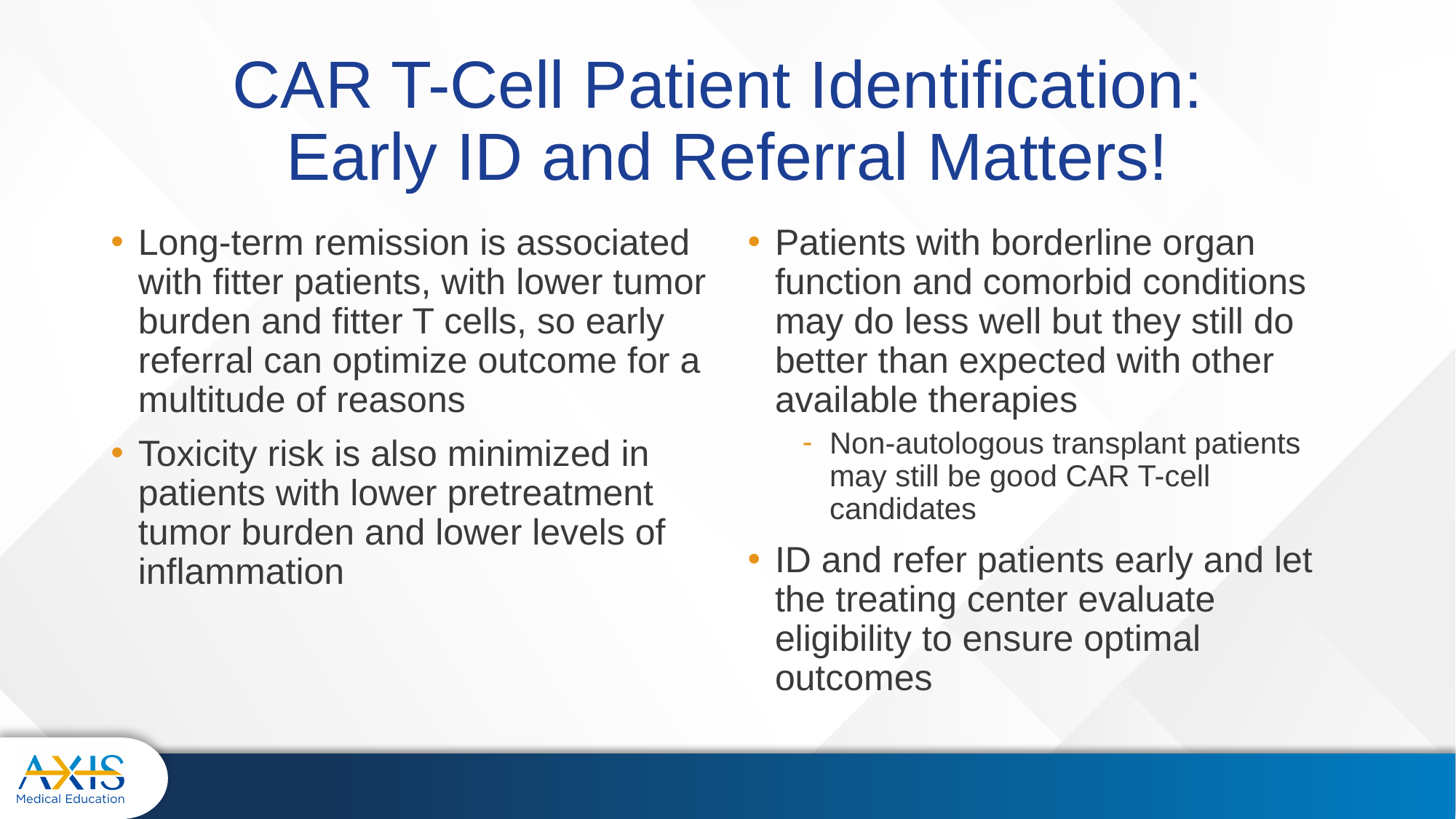

# CAR T-Cell Patient Identification: Early ID and Referral Matters!
Long-term remission is associated with fitter patients, with lower tumor burden and fitter T cells, so early referral can optimize outcome for a multitude of reasons
Toxicity risk is also minimized in patients with lower pretreatment tumor burden and lower levels of inflammation

Patients with borderline organ function and comorbid conditions may do less well but they still do better than expected with other available therapies
Non-autologous transplant patients may still be good CAR T-cell candidates
ID and refer patients early and let the treating center evaluate eligibility to ensure optimal outcomes